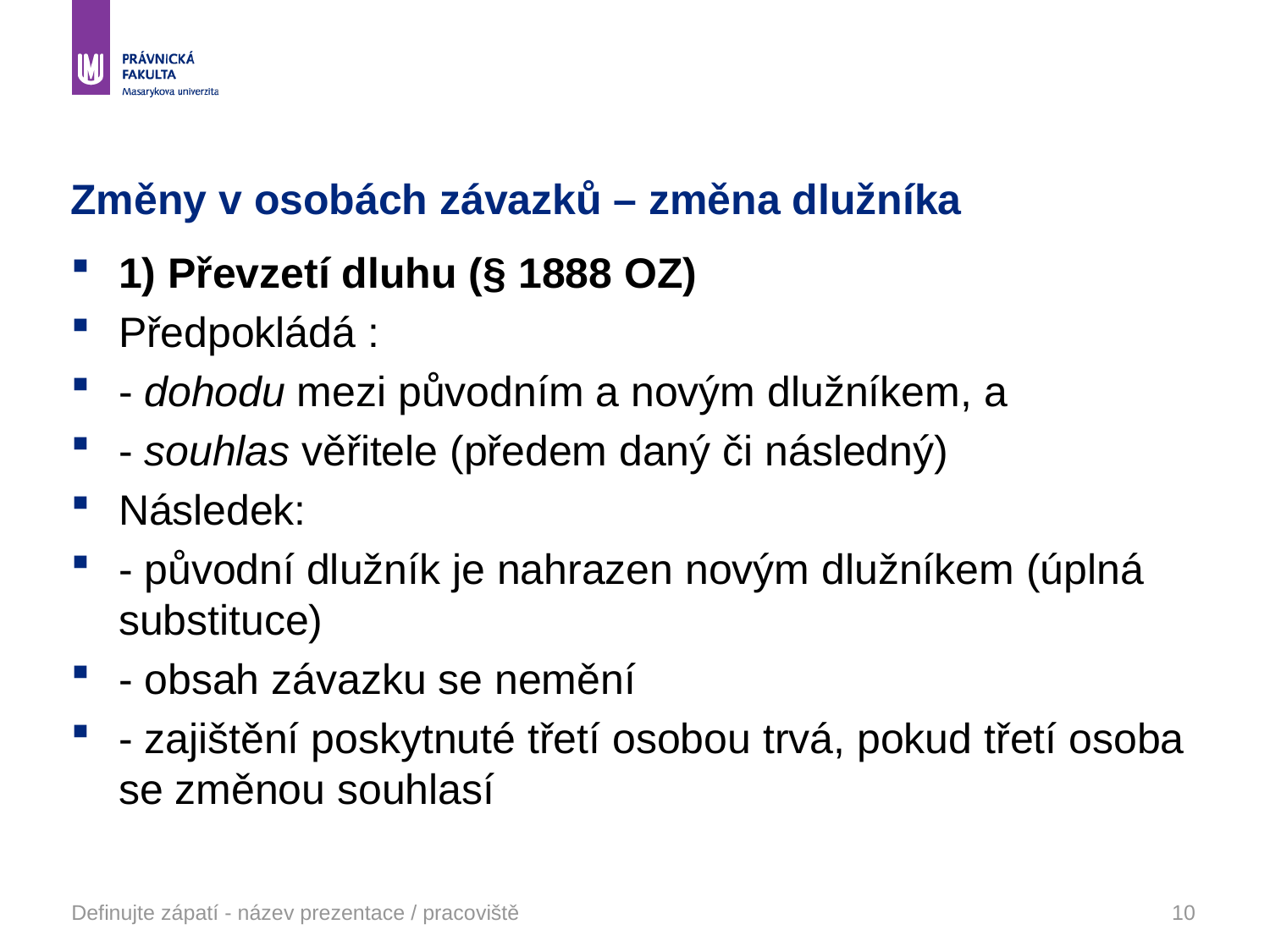

# Změny v osobách závazků – změna dlužníka
1) Převzetí dluhu (§ 1888 OZ)
Předpokládá :
- dohodu mezi původním a novým dlužníkem, a
- souhlas věřitele (předem daný či následný)
Následek:
- původní dlužník je nahrazen novým dlužníkem (úplná substituce)
- obsah závazku se nemění
- zajištění poskytnuté třetí osobou trvá, pokud třetí osoba se změnou souhlasí
Definujte zápatí - název prezentace / pracoviště
10